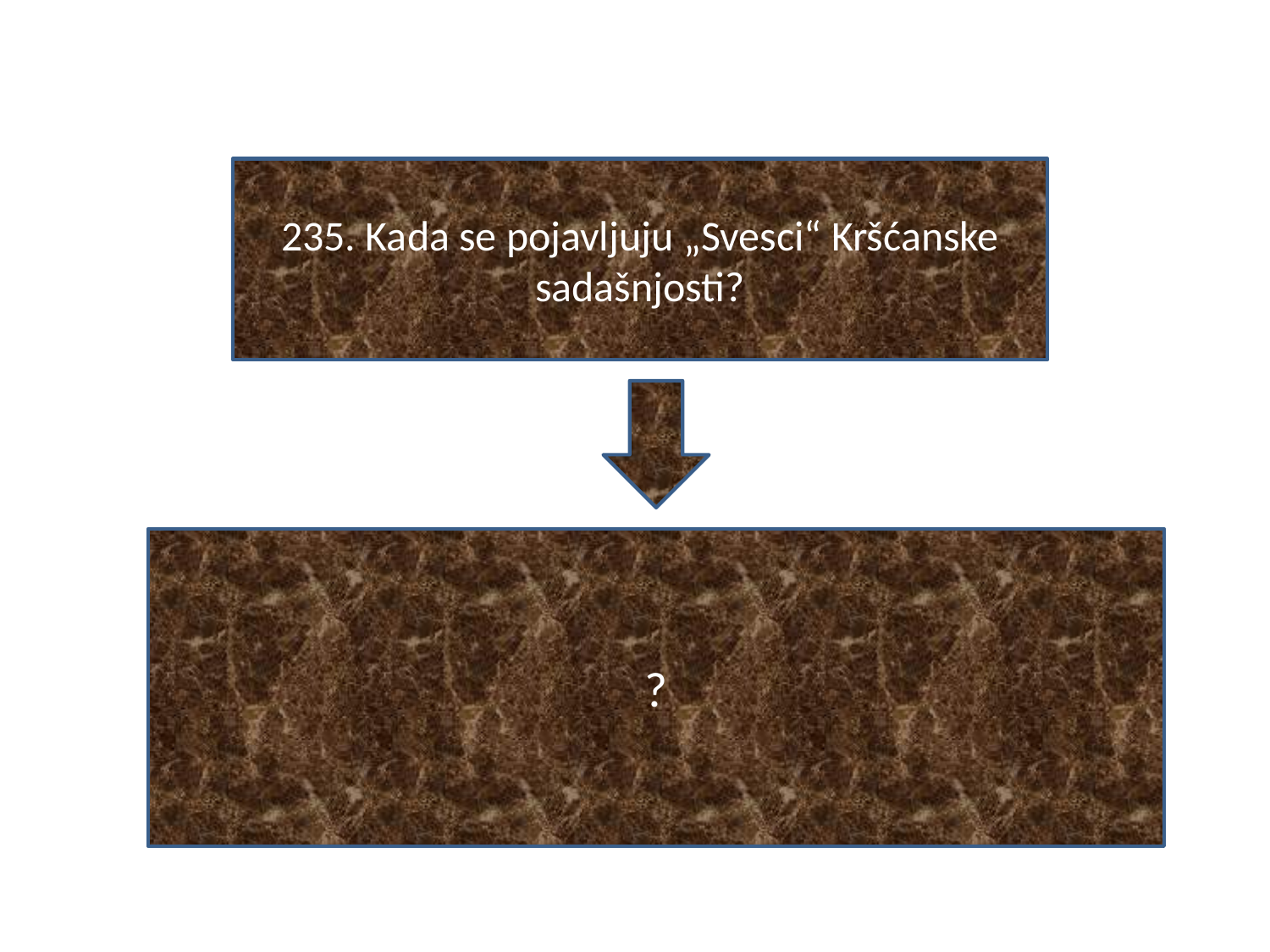

#
235. Kada se pojavljuju „Svesci“ Kršćanske sadašnjosti?

?